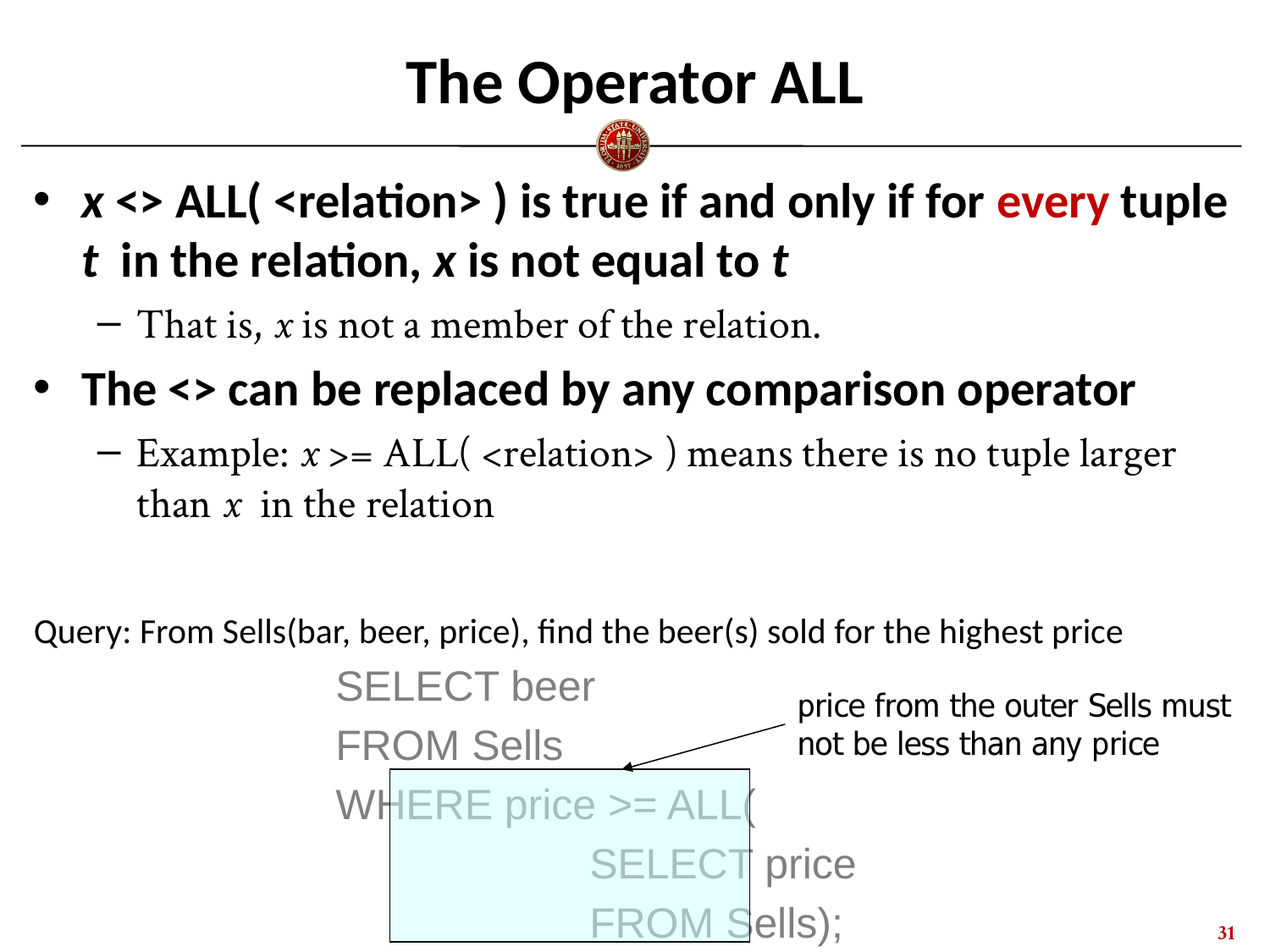

# The Operator ALL
x <> ALL( <relation> ) is true if and only if for every tuple t  in the relation, x is not equal to t
That is, x is not a member of the relation.
The <> can be replaced by any comparison operator
Example: x >= ALL( <relation> ) means there is no tuple larger than x  in the relation

Query: From Sells(bar, beer, price), find the beer(s) sold for the highest price
			SELECT beer
			FROM Sells
			WHERE price >= ALL(
					SELECT price
					FROM Sells);

price from the outer Sells must not be less than any price

31